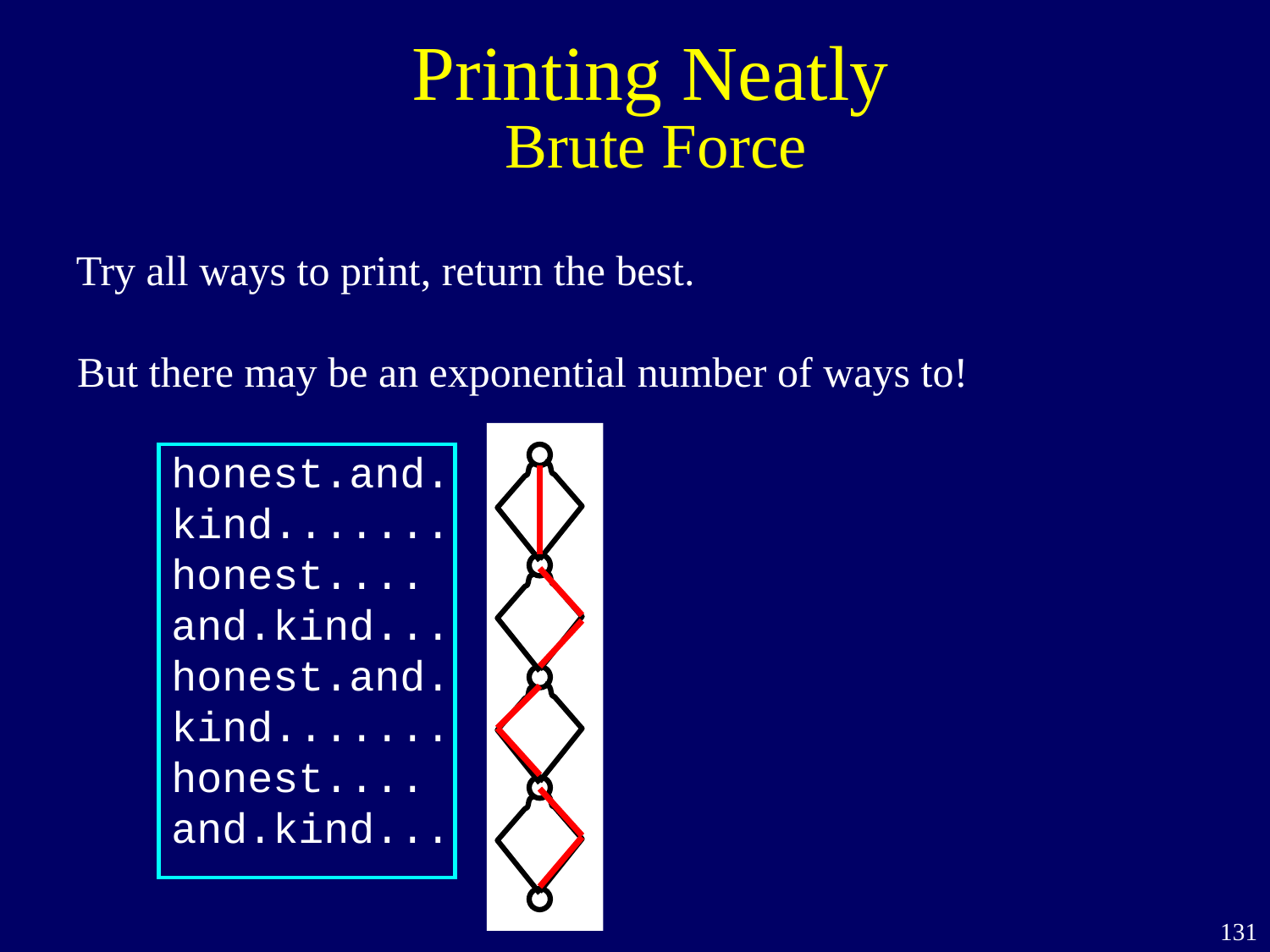

Printing Neatly
Brute Force
Try all ways to print, return the best.
But there may be an exponential number of ways to!

honest.and.
kind.......
honest....
and.kind...
honest.and.
kind.......
honest....
and.kind...